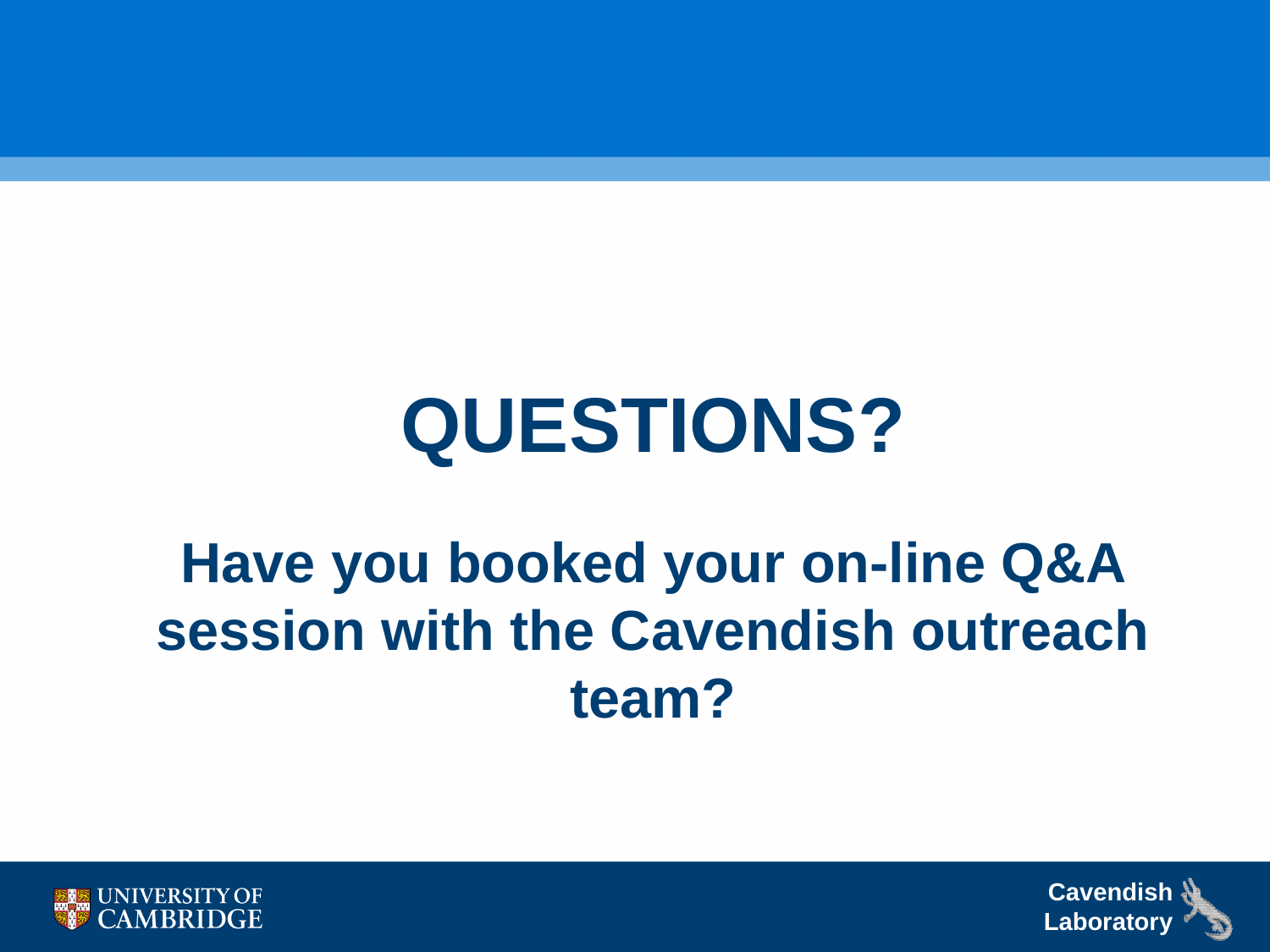

QUESTIONS?
Have you booked your on-line Q&A session with the Cavendish outreach team?